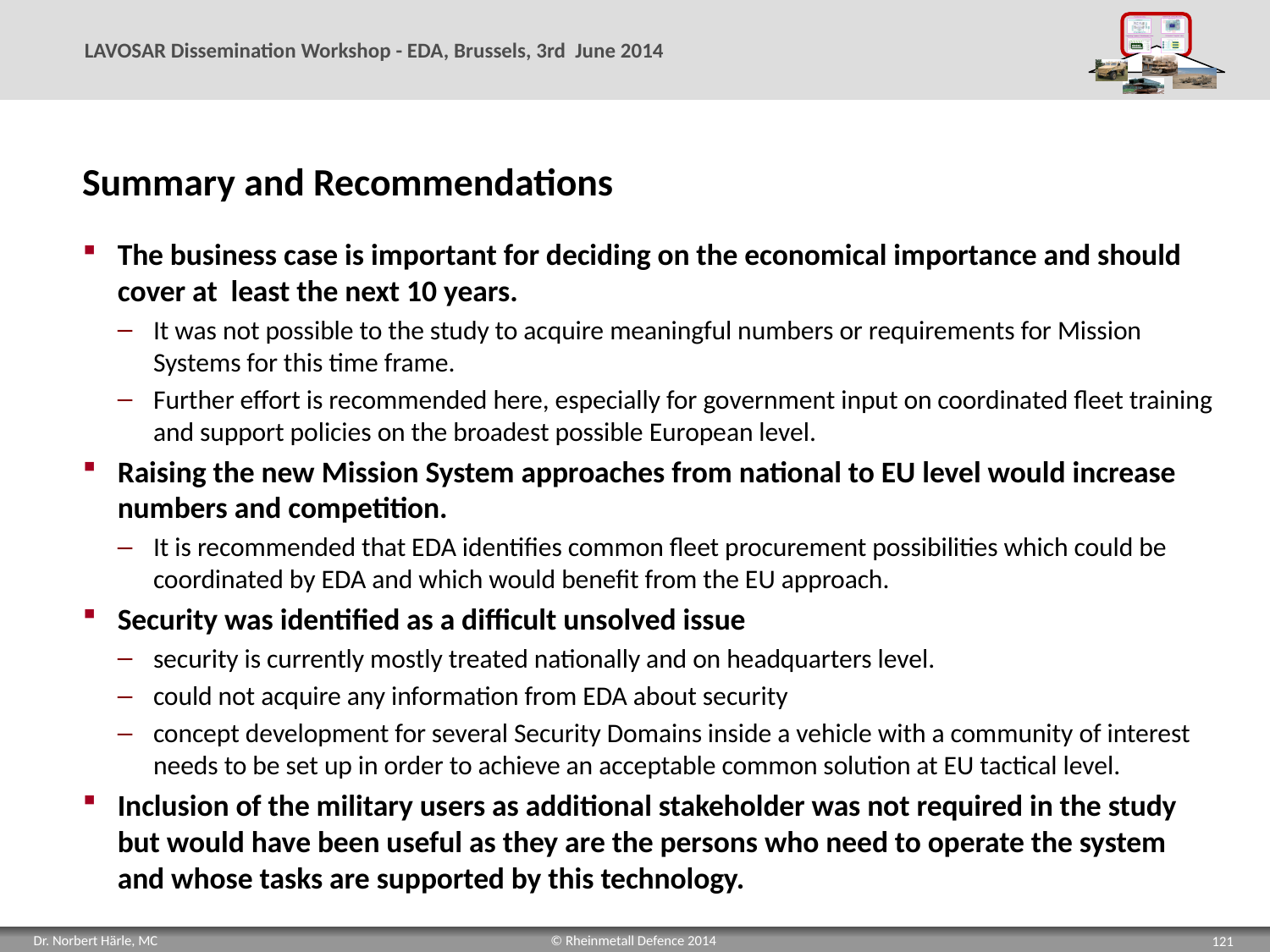

# Summary and Recommendations
The business case is important for deciding on the economical importance and should cover at  least the next 10 years.
It was not possible to the study to acquire meaningful numbers or requirements for Mission Systems for this time frame.
Further effort is recommended here, especially for government input on coordinated fleet training and support policies on the broadest possible European level.
Raising the new Mission System approaches from national to EU level would increase numbers and competition.
It is recommended that EDA identifies common fleet procurement possibilities which could be coordinated by EDA and which would benefit from the EU approach.
Security was identified as a difficult unsolved issue
security is currently mostly treated nationally and on headquarters level.
could not acquire any information from EDA about security
concept development for several Security Domains inside a vehicle with a community of interest needs to be set up in order to achieve an acceptable common solution at EU tactical level.
Inclusion of the military users as additional stakeholder was not required in the study but would have been useful as they are the persons who need to operate the system and whose tasks are supported by this technology.
121